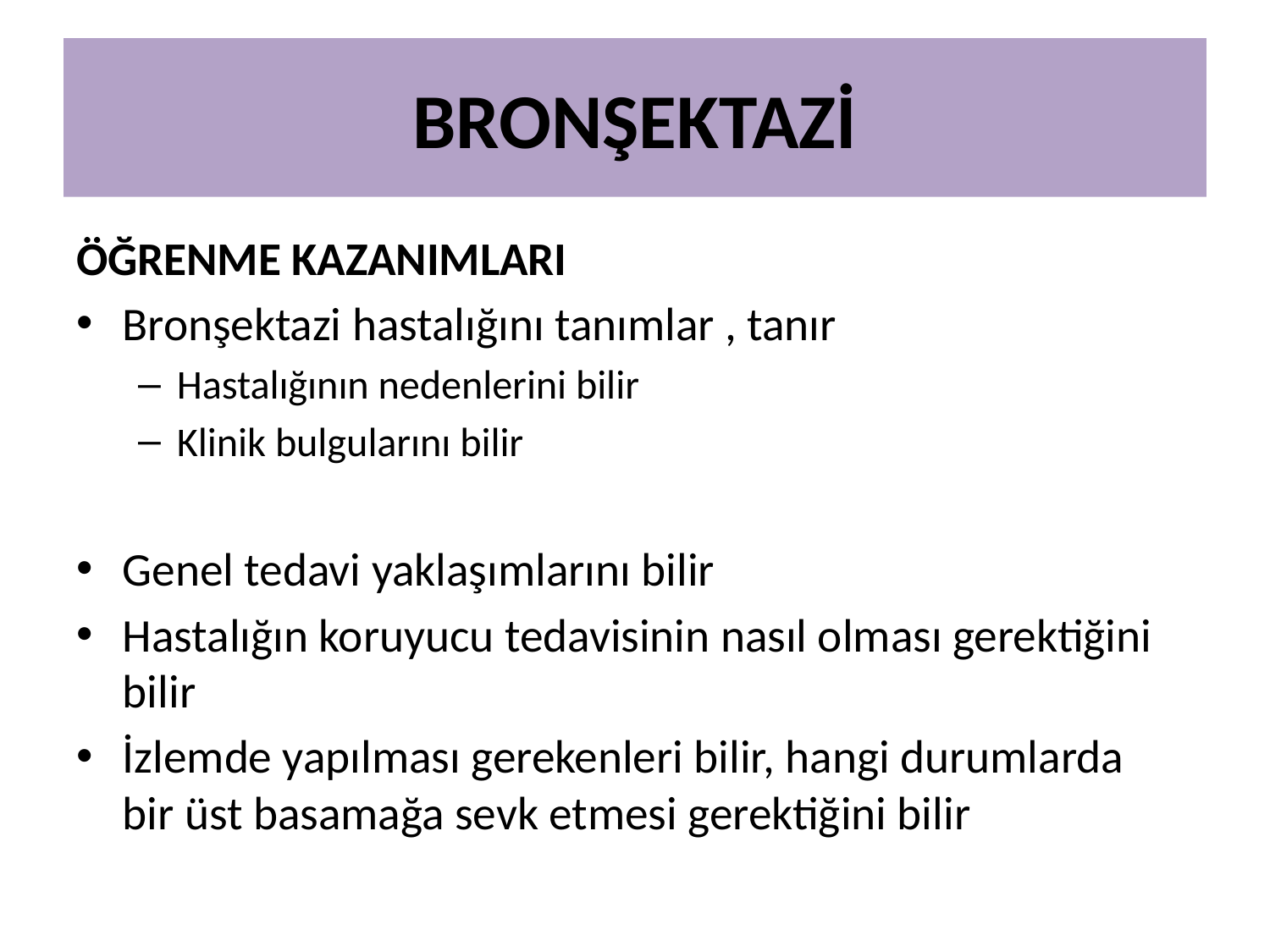

# BRONŞEKTAZİ
ÖĞRENME KAZANIMLARI
Bronşektazi hastalığını tanımlar , tanır
Hastalığının nedenlerini bilir
Klinik bulgularını bilir

Genel tedavi yaklaşımlarını bilir
Hastalığın koruyucu tedavisinin nasıl olması gerektiğini bilir
İzlemde yapılması gerekenleri bilir, hangi durumlarda  bir üst basamağa sevk etmesi gerektiğini bilir